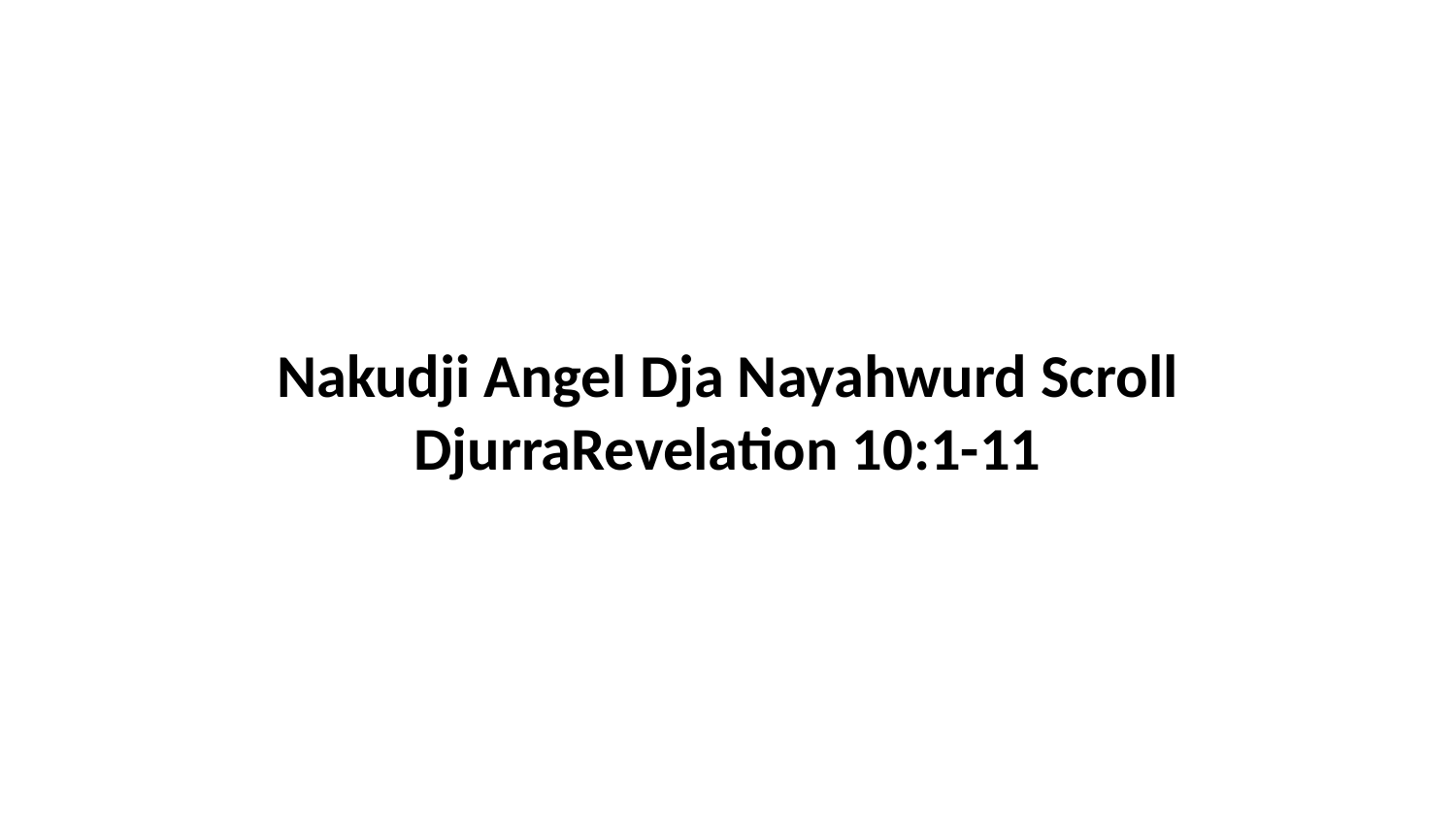

Nakudji Angel Dja Nayahwurd Scroll DjurraRevelation 10:1-11